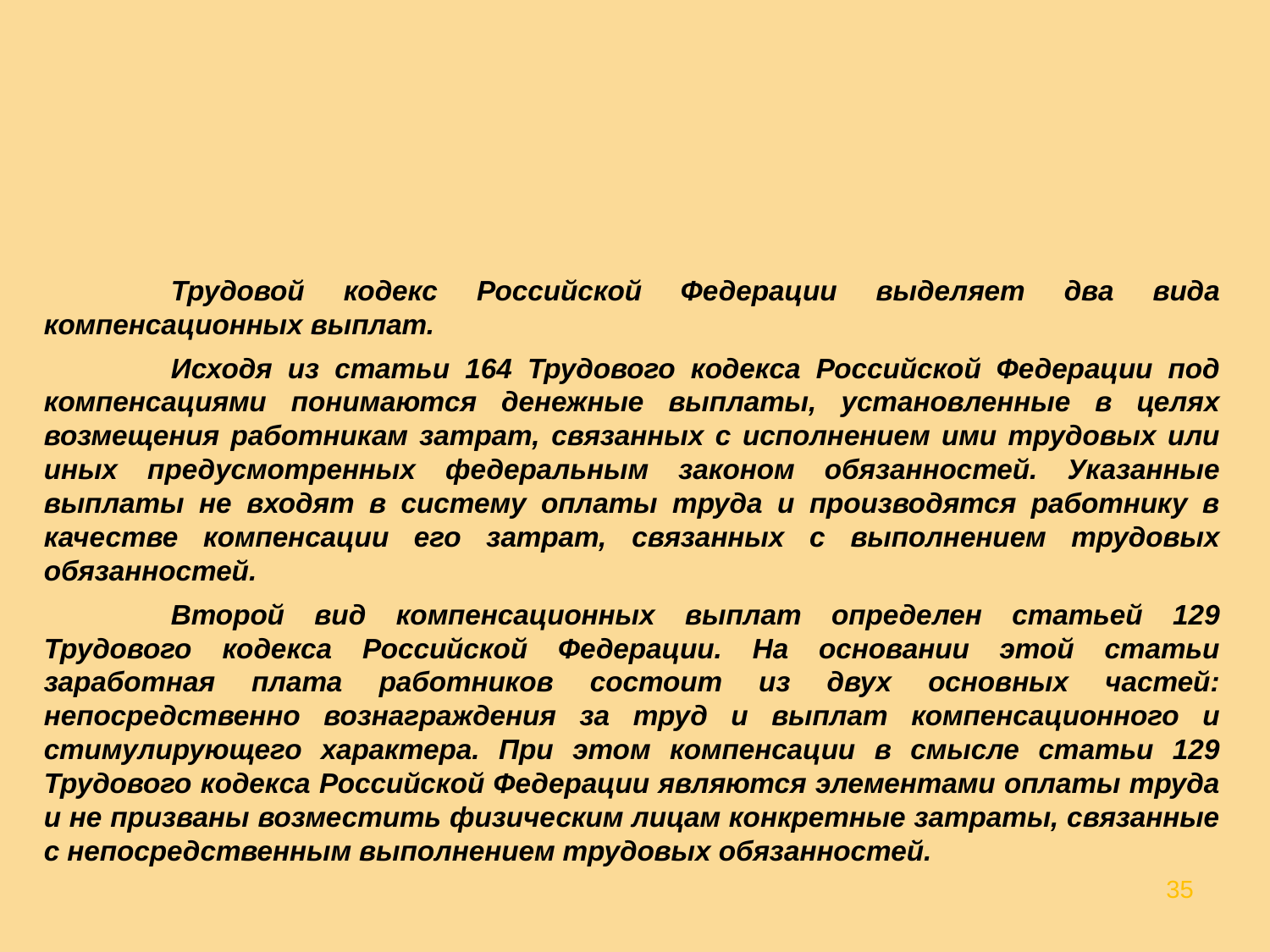

Трудовой кодекс Российской Федерации выделяет два вида компенсационных выплат.
	Исходя из статьи 164 Трудового кодекса Российской Федерации под компенсациями понимаются денежные выплаты, установленные в целях возмещения работникам затрат, связанных с исполнением ими трудовых или иных предусмотренных федеральным законом обязанностей. Указанные выплаты не входят в систему оплаты труда и производятся работнику в качестве компенсации его затрат, связанных с выполнением трудовых обязанностей.
	Второй вид компенсационных выплат определен статьей 129 Трудового кодекса Российской Федерации. На основании этой статьи заработная плата работников состоит из двух основных частей: непосредственно вознаграждения за труд и выплат компенсационного и стимулирующего характера. При этом компенсации в смысле статьи 129 Трудового кодекса Российской Федерации являются элементами оплаты труда и не призваны возместить физическим лицам конкретные затраты, связанные с непосредственным выполнением трудовых обязанностей.

35